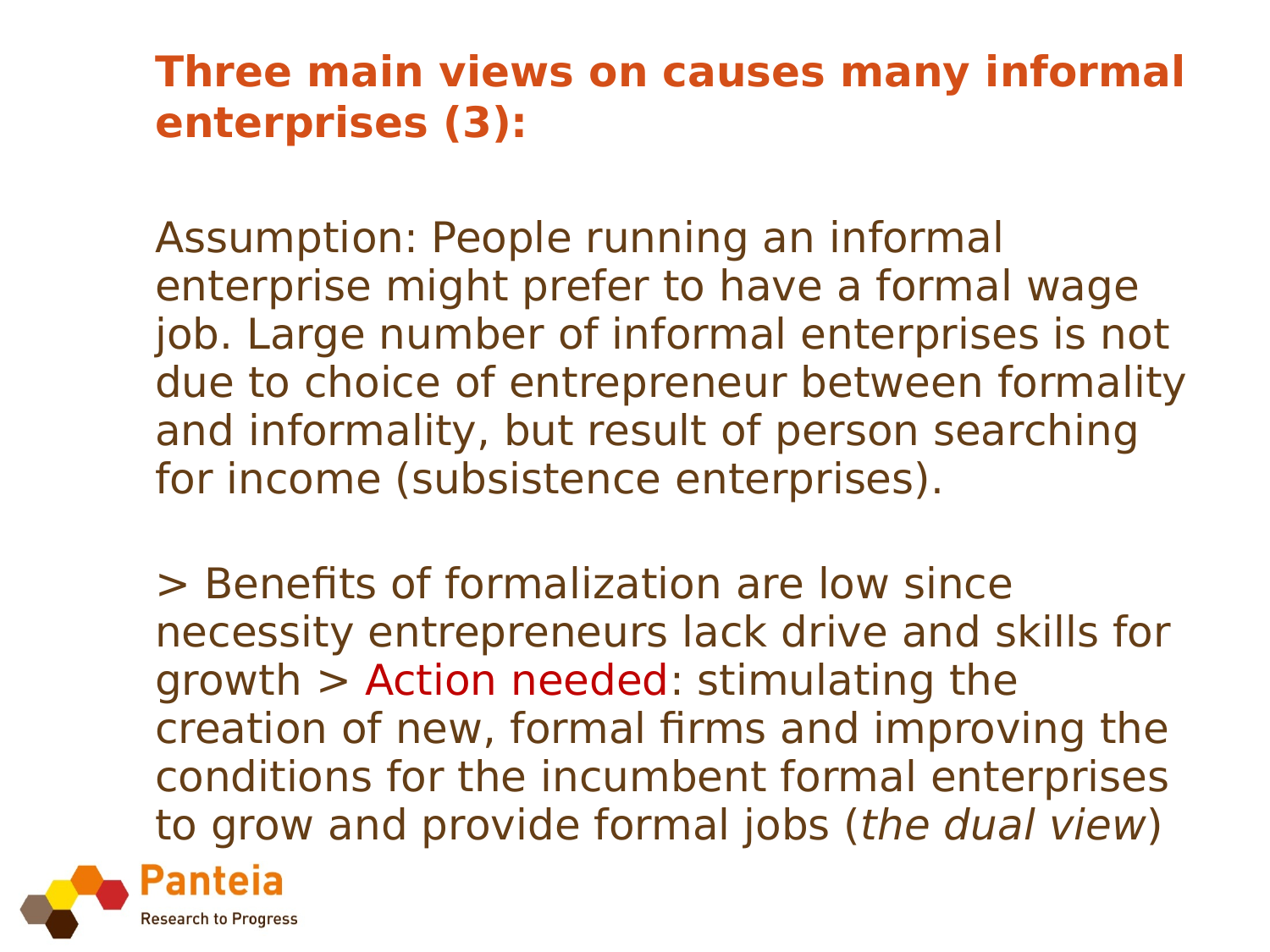

# Three main views on causes many informal enterprises (3):

Assumption: People running an informal enterprise might prefer to have a formal wage job. Large number of informal enterprises is not due to choice of entrepreneur between formality and informality, but result of person searching for income (subsistence enterprises).

> Benefits of formalization are low since necessity entrepreneurs lack drive and skills for growth > Action needed: stimulating the creation of new, formal firms and improving the conditions for the incumbent formal enterprises to grow and provide formal jobs (the dual view)